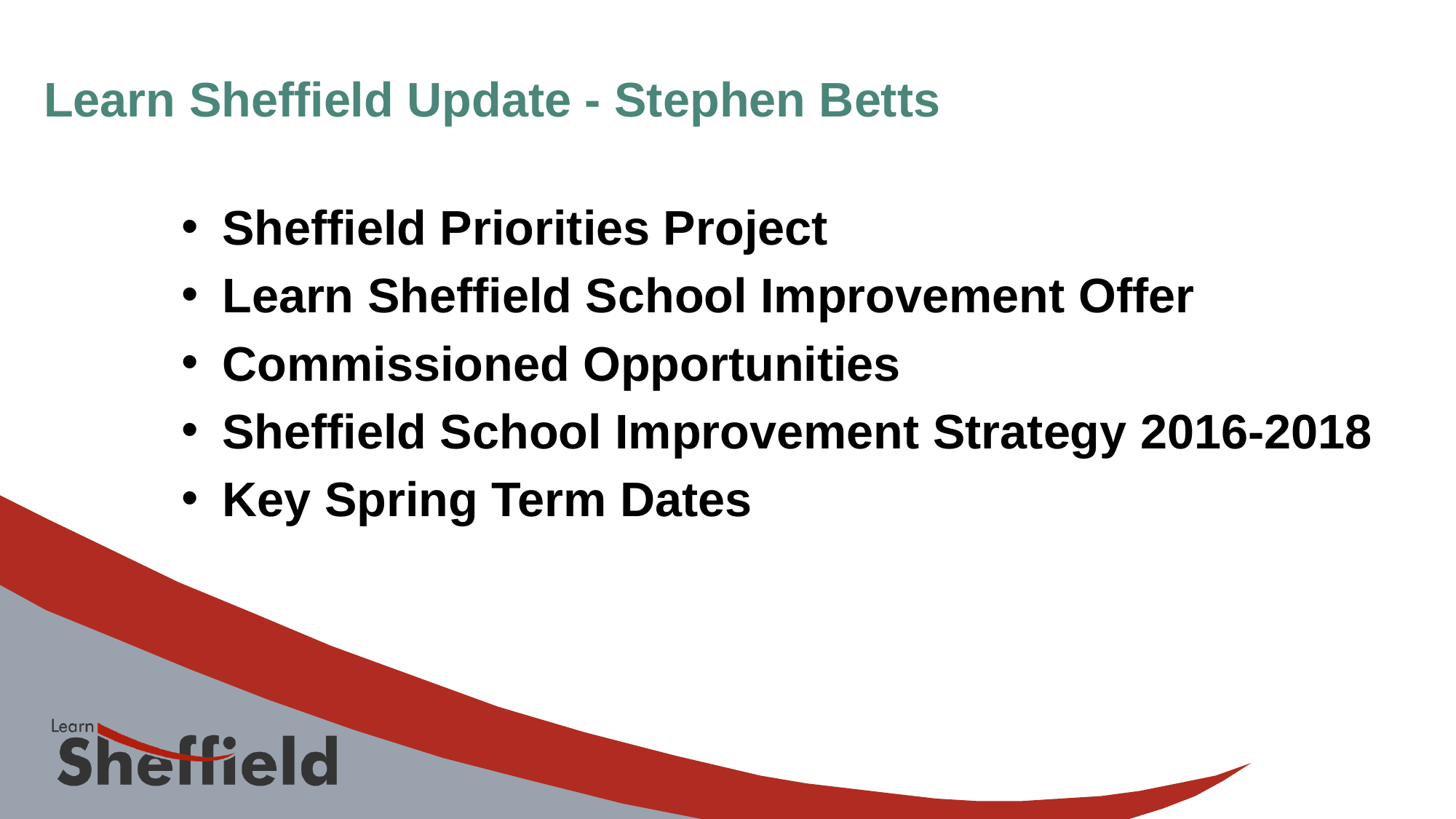

Learn Sheffield Update - Stephen Betts
Sheffield Priorities Project
Learn Sheffield School Improvement Offer
Commissioned Opportunities
Sheffield School Improvement Strategy 2016-2018
Key Spring Term Dates